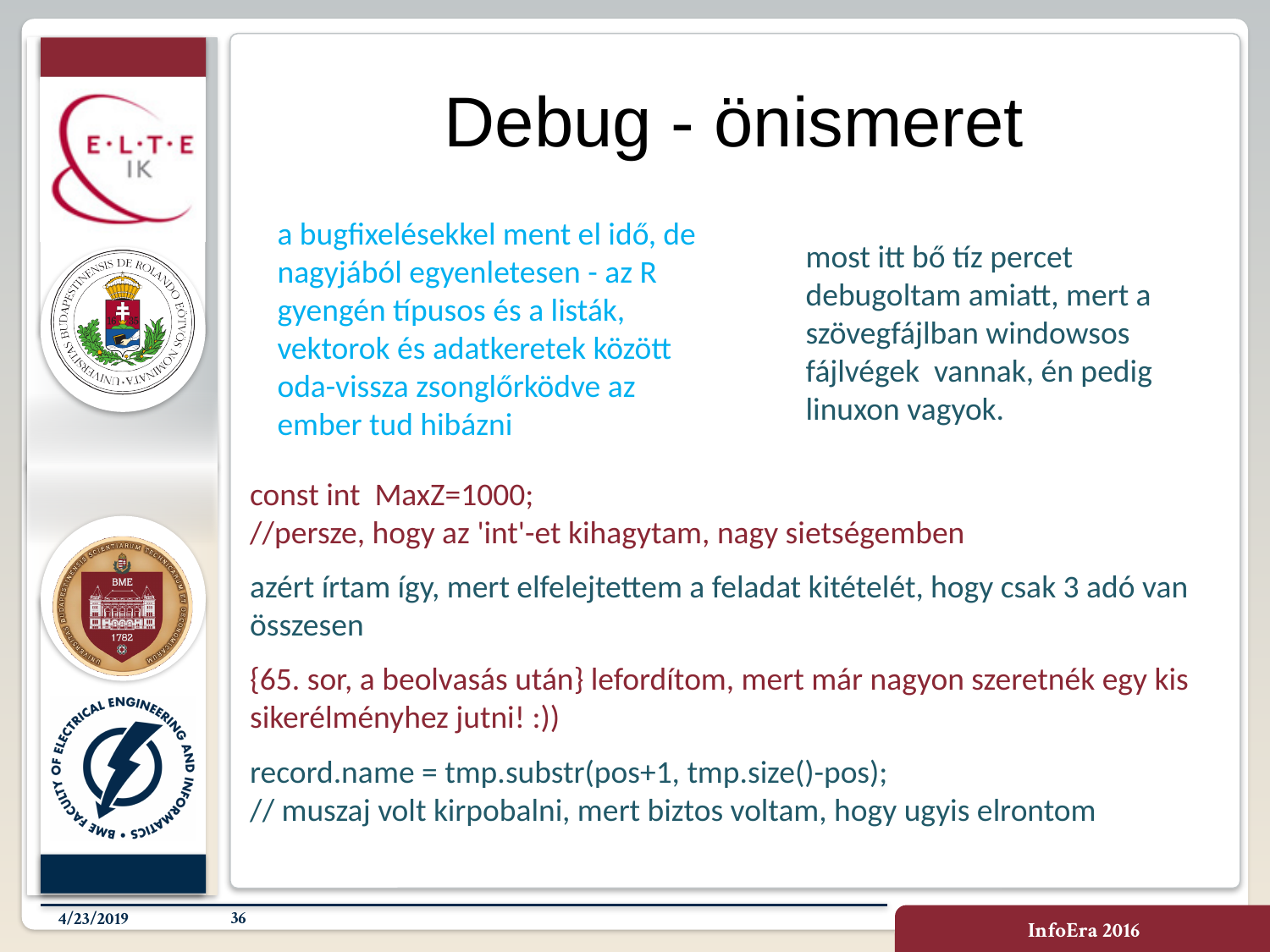

# Debug - önismeret
a bugfixelésekkel ment el idő, de nagyjából egyenletesen - az R gyengén típusos és a listák, vektorok és adatkeretek között oda-vissza zsonglőrködve az ember tud hibázni
most itt bő tíz percet debugoltam amiatt, mert a szövegfájlban windowsos fájlvégek  vannak, én pedig linuxon vagyok.
const int  MaxZ=1000;
//persze, hogy az 'int'-et kihagytam, nagy sietségemben
azért írtam így, mert elfelejtettem a feladat kitételét, hogy csak 3 adó van összesen
{65. sor, a beolvasás után} lefordítom, mert már nagyon szeretnék egy kis sikerélményhez jutni! :))
record.name = tmp.substr(pos+1, tmp.size()-pos);
// muszaj volt kirpobalni, mert biztos voltam, hogy ugyis elrontom
4/23/2019
36
InfoEra 2016